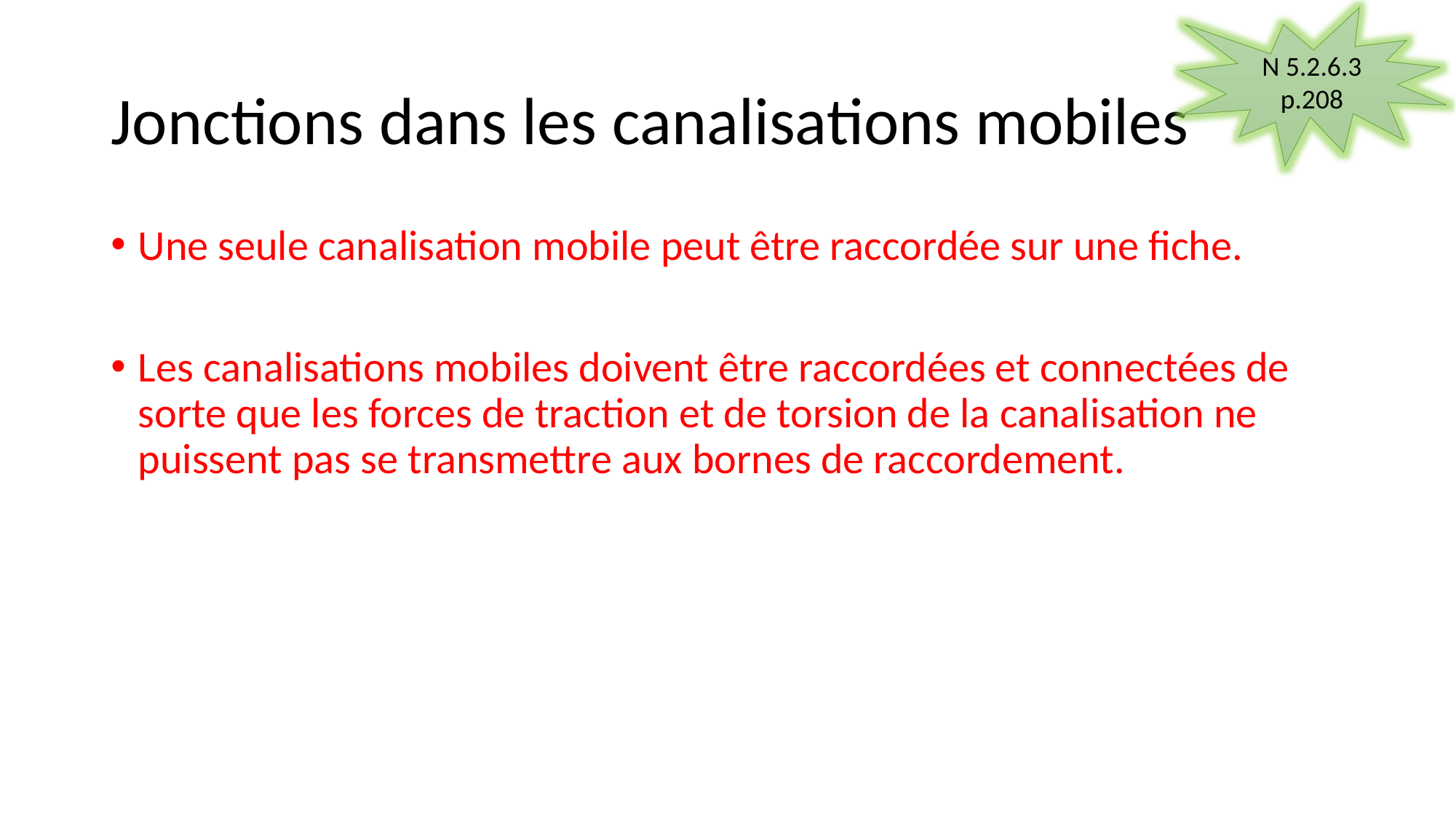

N 5.2.6.3 p.208
# Jonctions dans les canalisations mobiles
Une seule canalisation mobile peut être raccordée sur une fiche.

Les canalisations mobiles doivent être raccordées et connectées de sorte que les forces de traction et de torsion de la canalisation ne puissent pas se transmettre aux bornes de raccordement.